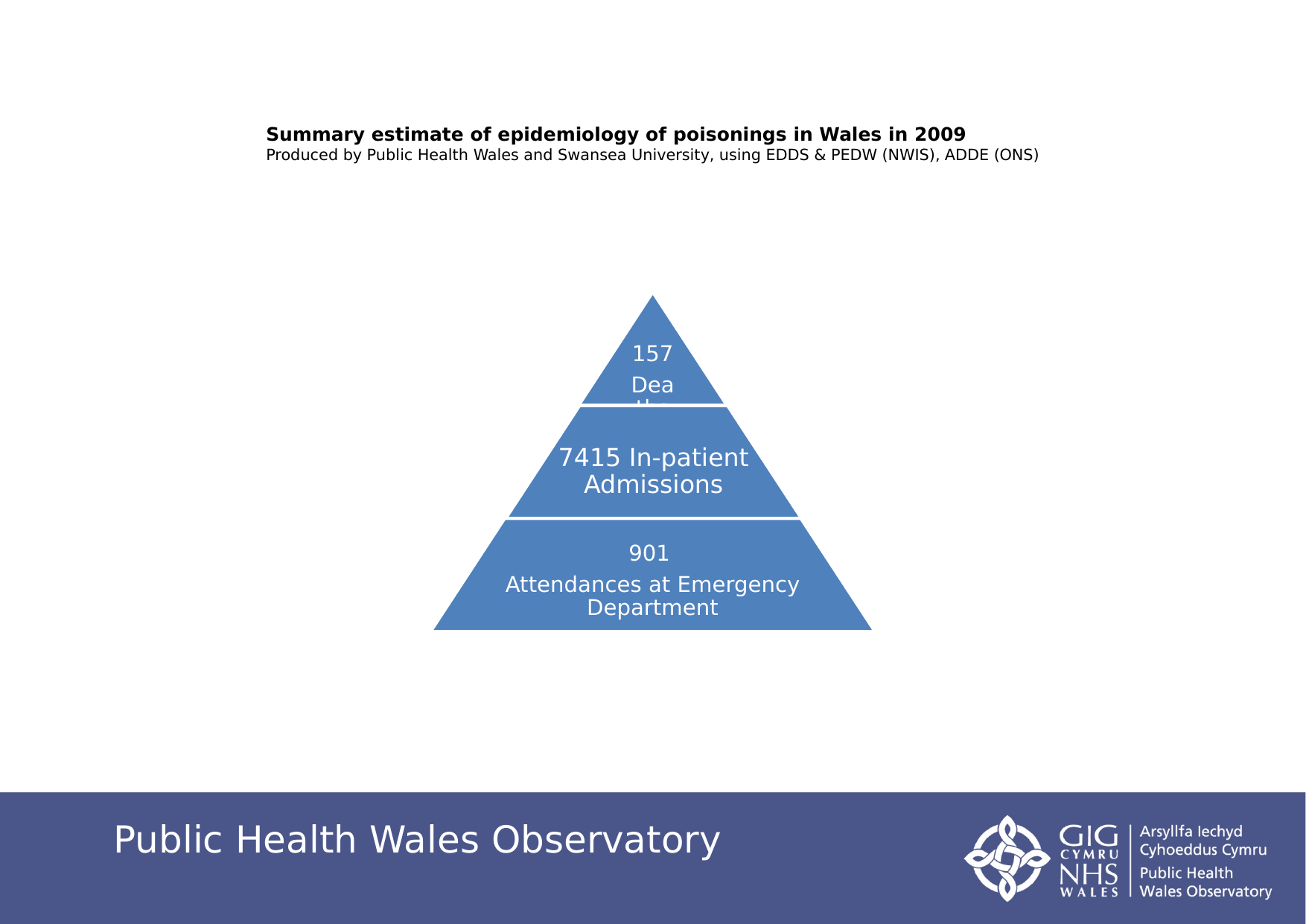

Summary estimate of epidemiology of poisonings in Wales in 2009
Produced by Public Health Wales and Swansea University, using EDDS & PEDW (NWIS), ADDE (ONS)

157
Deaths
7415 In-patient Admissions
901
Attendances at Emergency Department
Public Health Wales Observatory